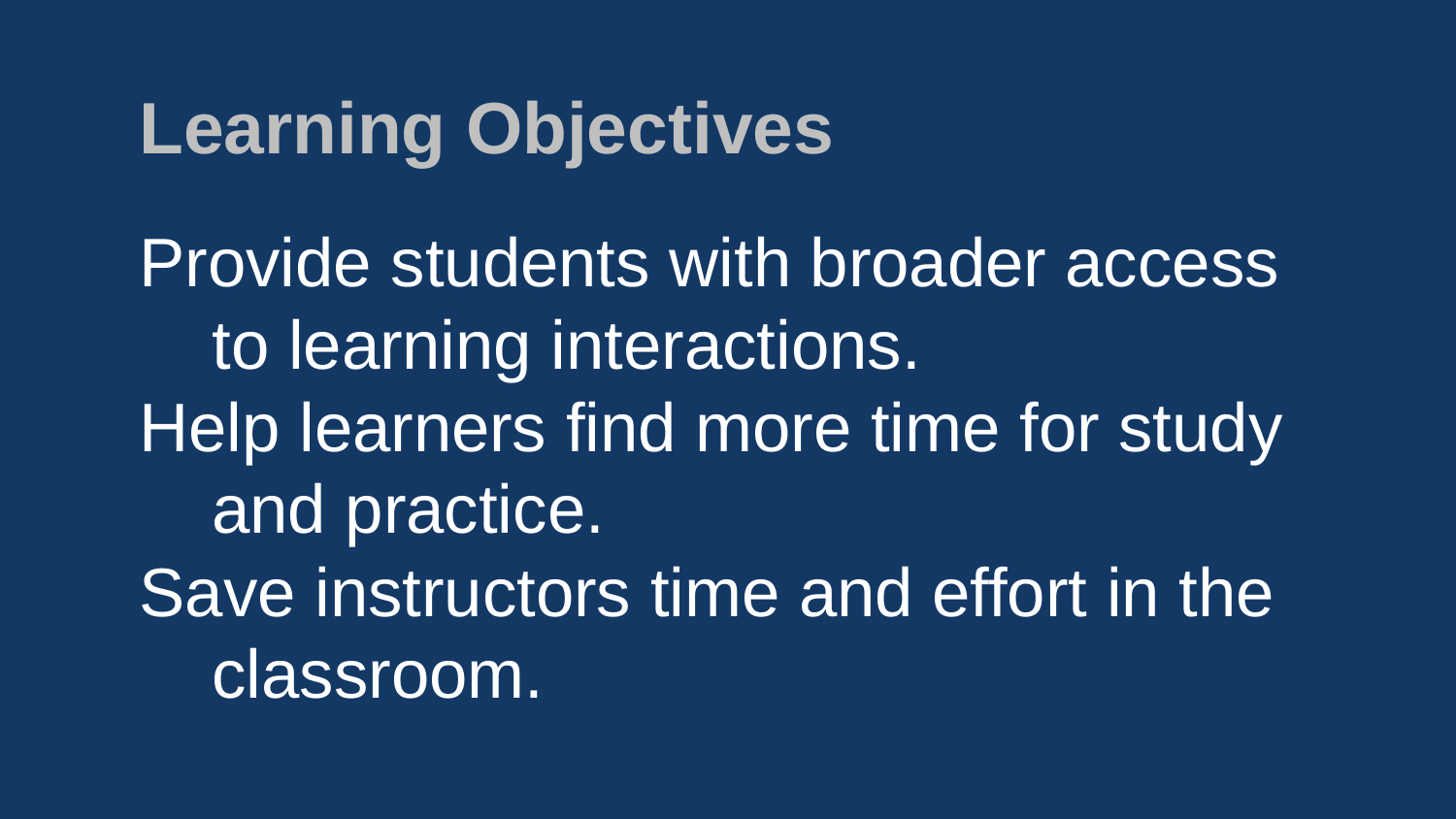

Learning Objectives
Provide students with broader access to learning interactions.
Help learners find more time for study and practice.
Save instructors time and effort in the classroom.